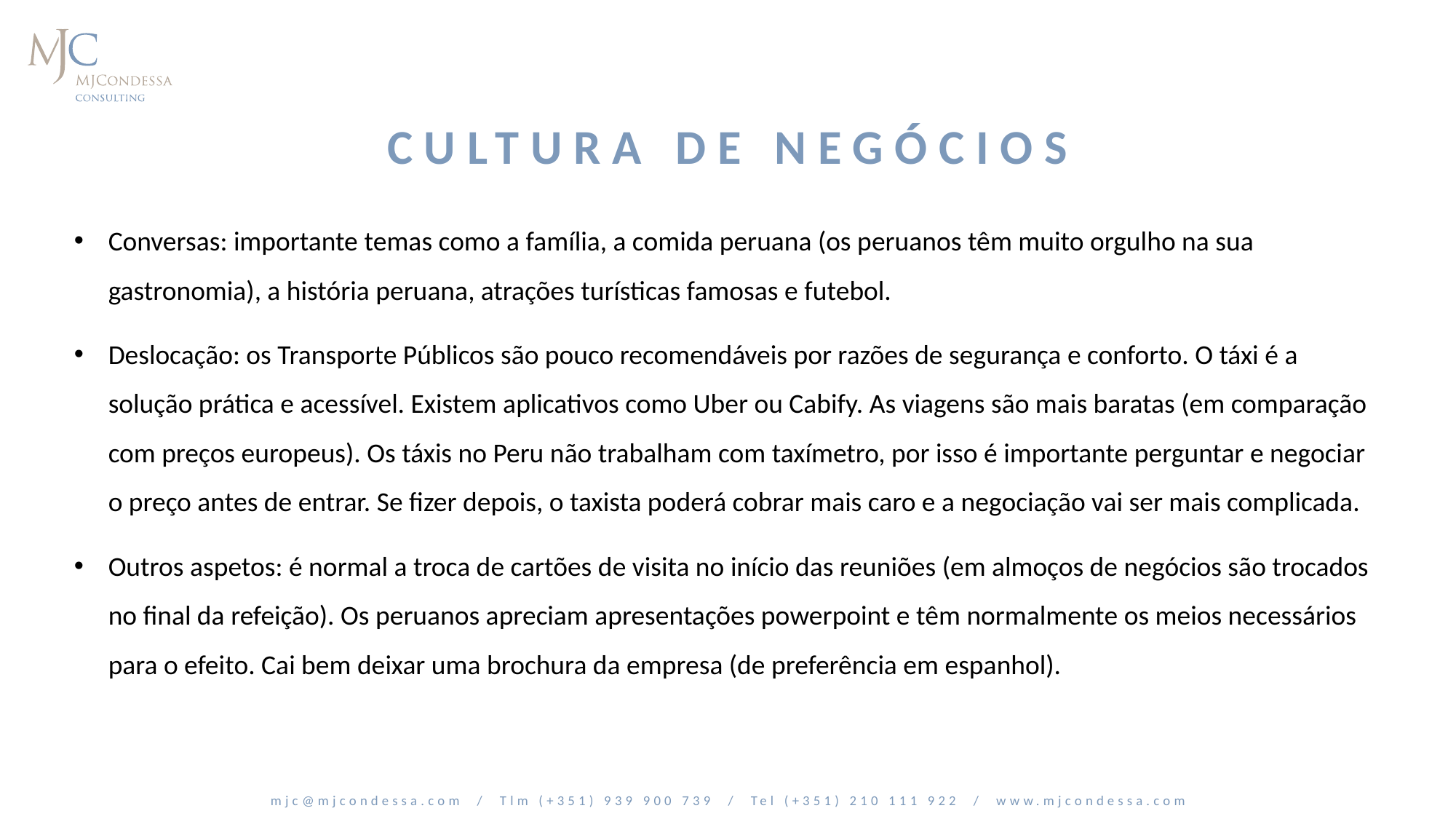

# Cultura de Negócios
Conversas: importante temas como a família, a comida peruana (os peruanos têm muito orgulho na sua gastronomia), a história peruana, atrações turísticas famosas e futebol.
Deslocação: os Transporte Públicos são pouco recomendáveis por razões de segurança e conforto. O táxi é a solução prática e acessível. Existem aplicativos como Uber ou Cabify. As viagens são mais baratas (em comparação com preços europeus). Os táxis no Peru não trabalham com taxímetro, por isso é importante perguntar e negociar o preço antes de entrar. Se fizer depois, o taxista poderá cobrar mais caro e a negociação vai ser mais complicada.
Outros aspetos: é normal a troca de cartões de visita no início das reuniões (em almoços de negócios são trocados no final da refeição). Os peruanos apreciam apresentações powerpoint e têm normalmente os meios necessários para o efeito. Cai bem deixar uma brochura da empresa (de preferência em espanhol).